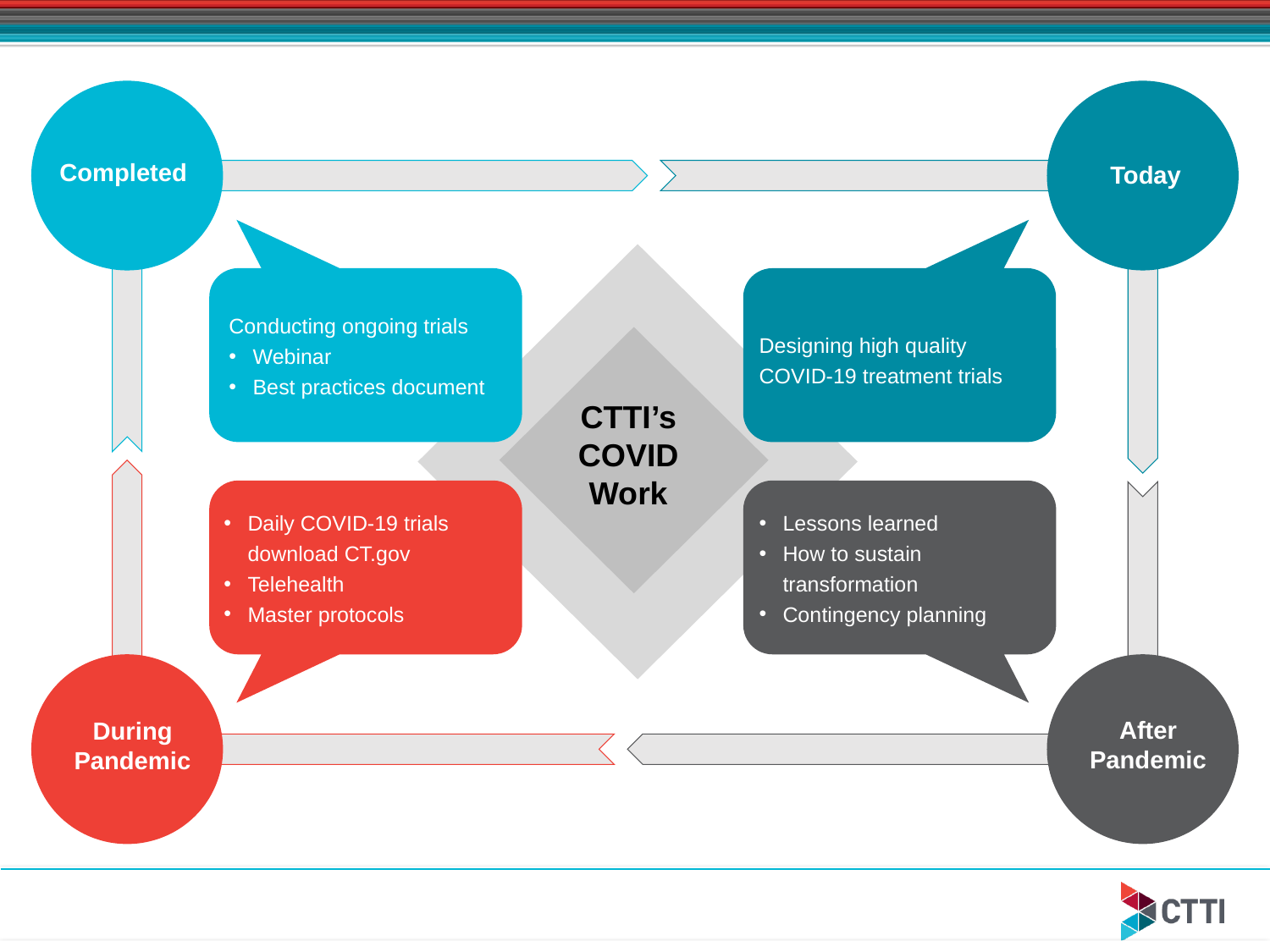

Completed
Today

Designing high quality COVID-19 treatment trials

CTTI’s
COVID
Work

Daily COVID-19 trials download CT.gov
Telehealth
Master protocols
Lessons learned
How to sustain transformation
Contingency planning

After Pandemic
During Pandemic

Conducting ongoing trials
Webinar
Best practices document